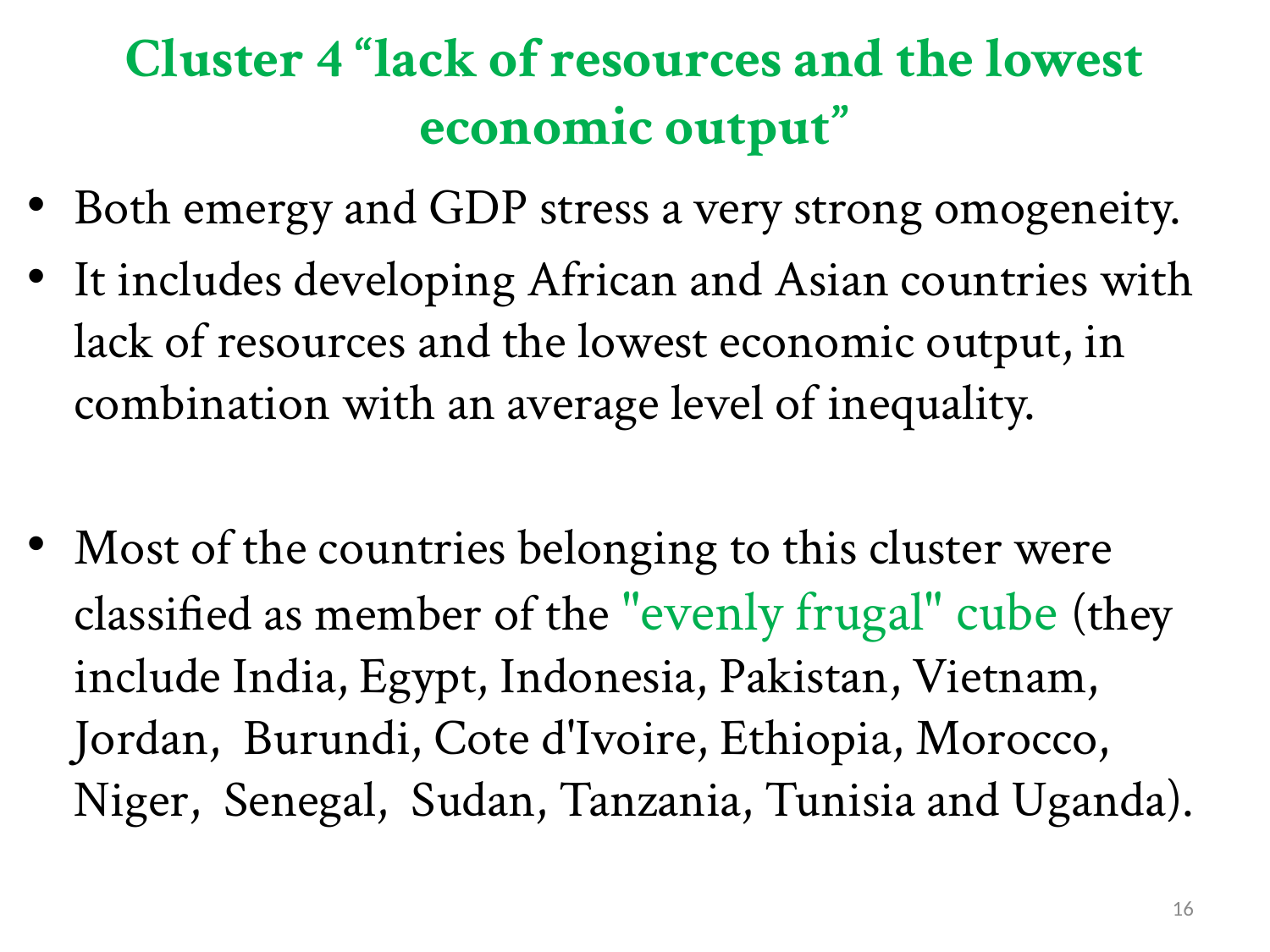

# Cluster 4 “lack of resources and the lowest economic output”
Both emergy and GDP stress a very strong omogeneity.
It includes developing African and Asian countries with lack of resources and the lowest economic output, in combination with an average level of inequality.

Most of the countries belonging to this cluster were classified as member of the "evenly frugal" cube (they include India, Egypt, Indonesia, Pakistan, Vietnam, Jordan,  Burundi, Cote d'Ivoire, Ethiopia, Morocco, Niger,  Senegal,  Sudan, Tanzania, Tunisia and Uganda).

16